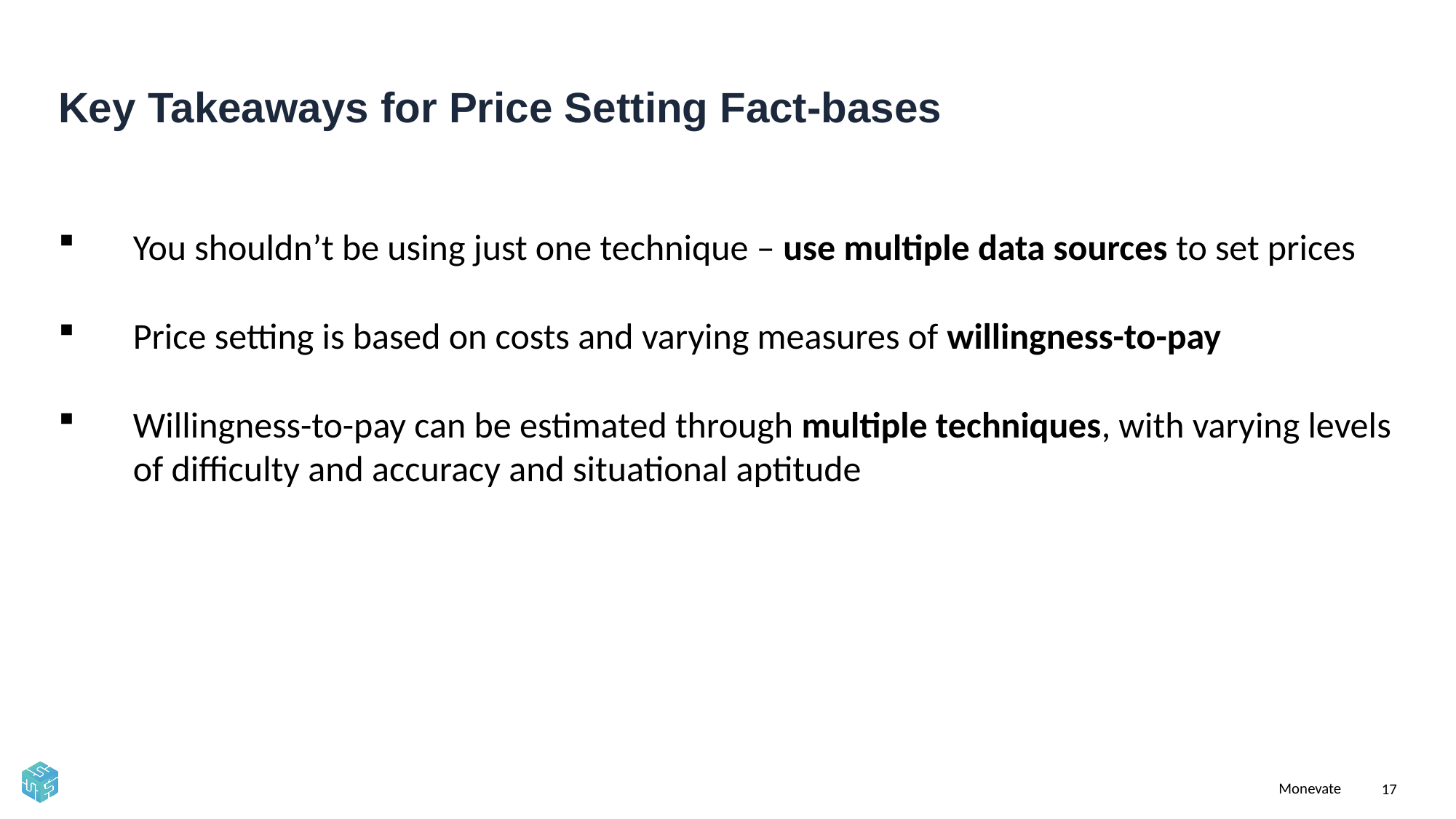

# Key Takeaways for Price Setting Fact-bases
You shouldn’t be using just one technique – use multiple data sources to set prices
Price setting is based on costs and varying measures of willingness-to-pay
Willingness-to-pay can be estimated through multiple techniques, with varying levels of difficulty and accuracy and situational aptitude